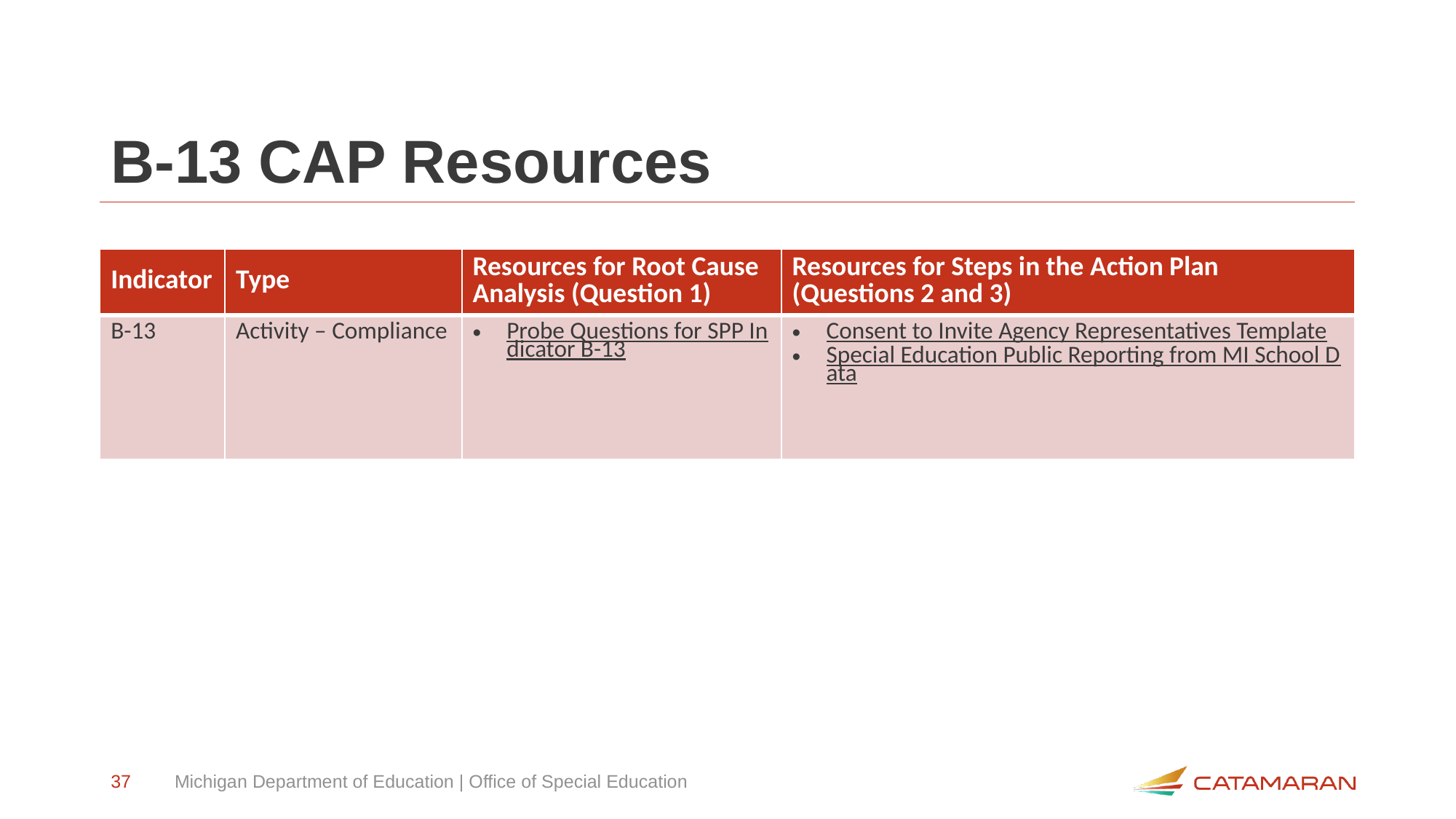

# B-13 CAP Resources
| Indicator | Type | Resources for Root Cause Analysis (Question 1) | Resources for Steps in the Action Plan (Questions 2 and 3) |
| --- | --- | --- | --- |
| B-13 | Activity – Compliance | Probe Questions for SPP Indicator B-13 | Consent to Invite Agency Representatives Template Special Education Public Reporting from MI School Data |
37
Michigan Department of Education | Office of Special Education